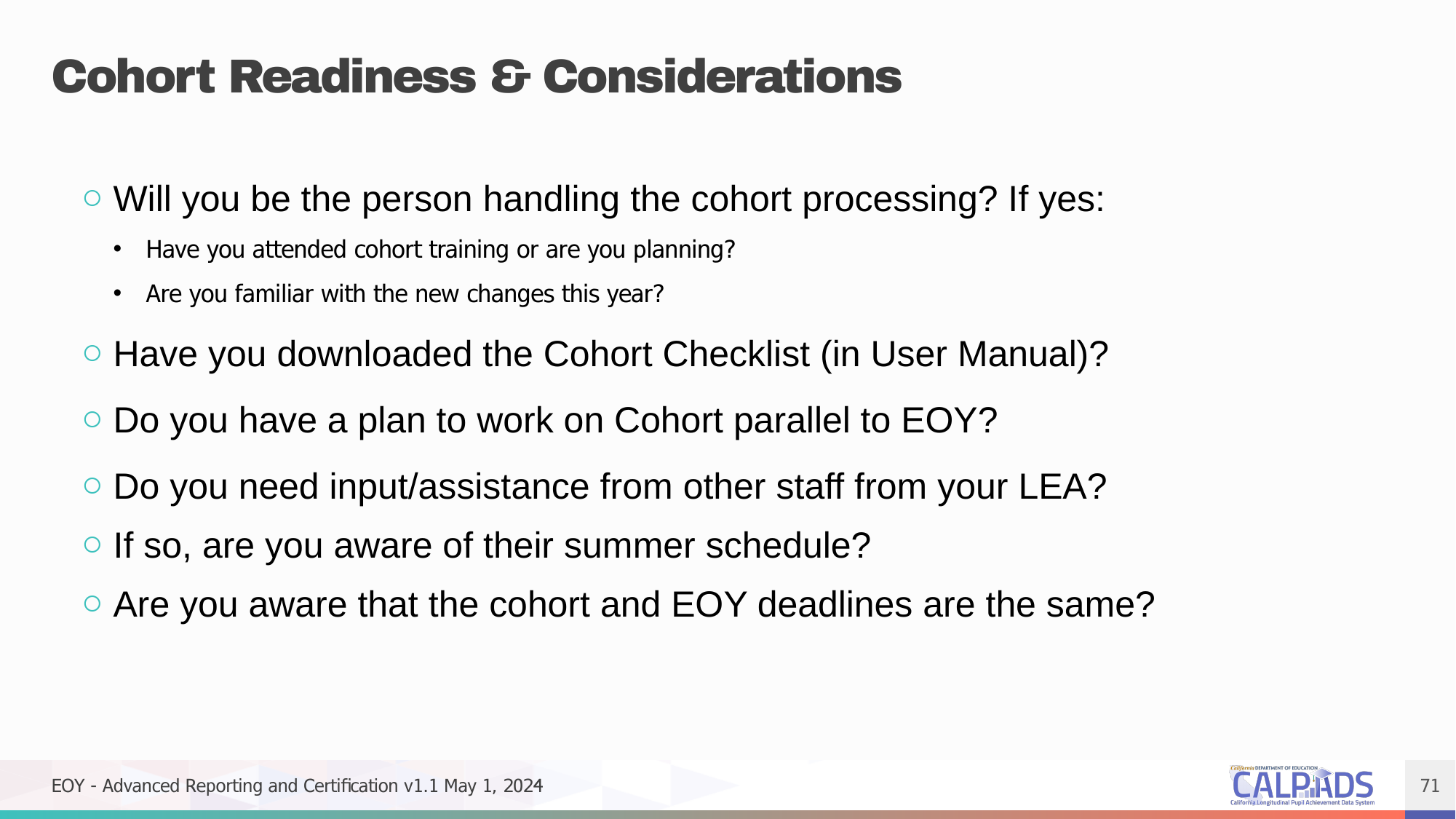

# Cohort Readiness & Considerations
Will you be the person handling the cohort processing? If yes:
Have you attended cohort training or are you planning?
Are you familiar with the new changes this year?
Have you downloaded the Cohort Checklist (in User Manual)?
Do you have a plan to work on Cohort parallel to EOY?
Do you need input/assistance from other staff from your LEA?
If so, are you aware of their summer schedule?
Are you aware that the cohort and EOY deadlines are the same?

EOY - Advanced Reporting and Certification v1.1 May 1, 2024
71